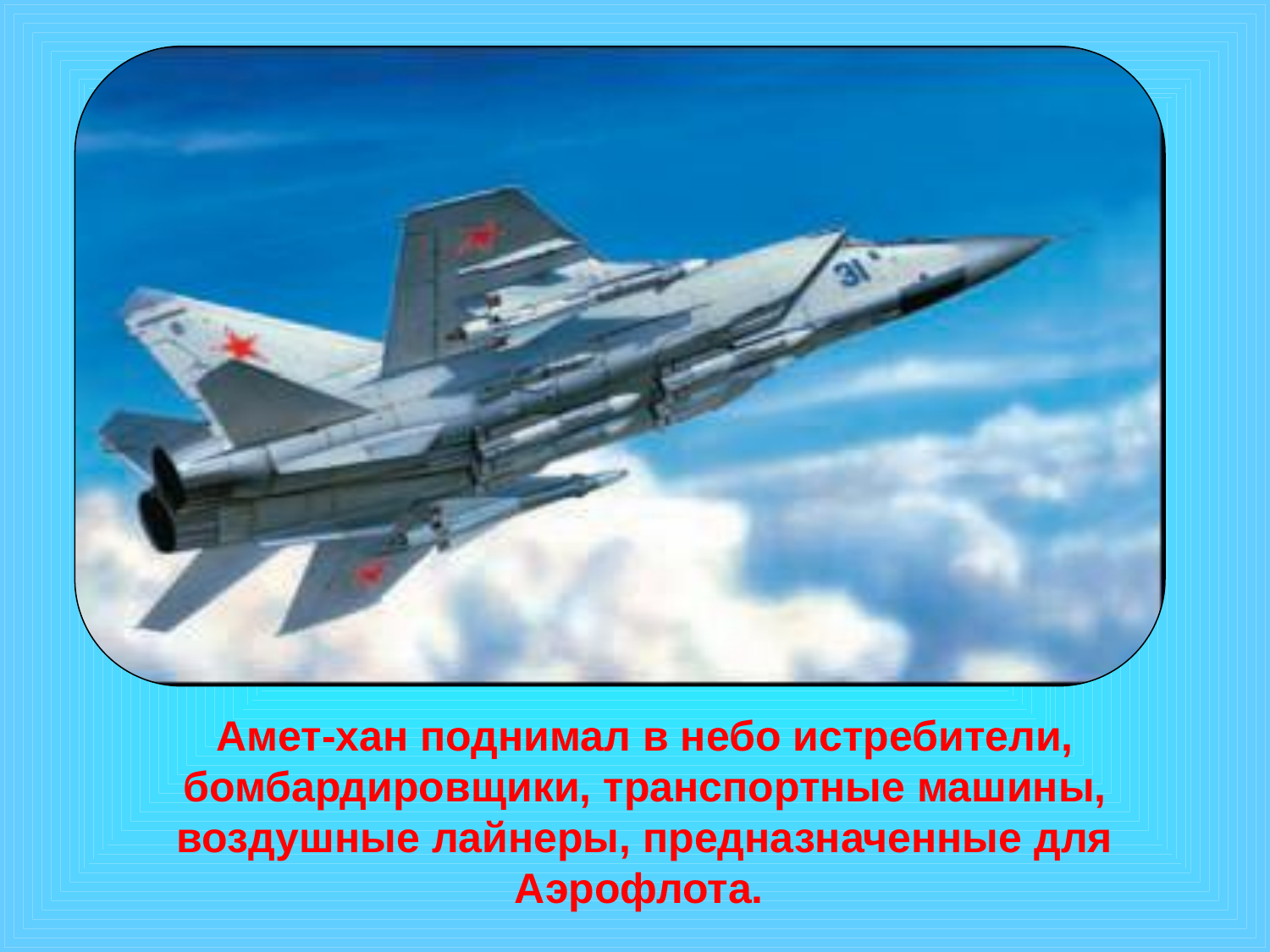

Амет-хан поднимал в небо истребители, бомбардировщики, транспортные машины, воздушные лайнеры, предназначенные для Аэрофлота.